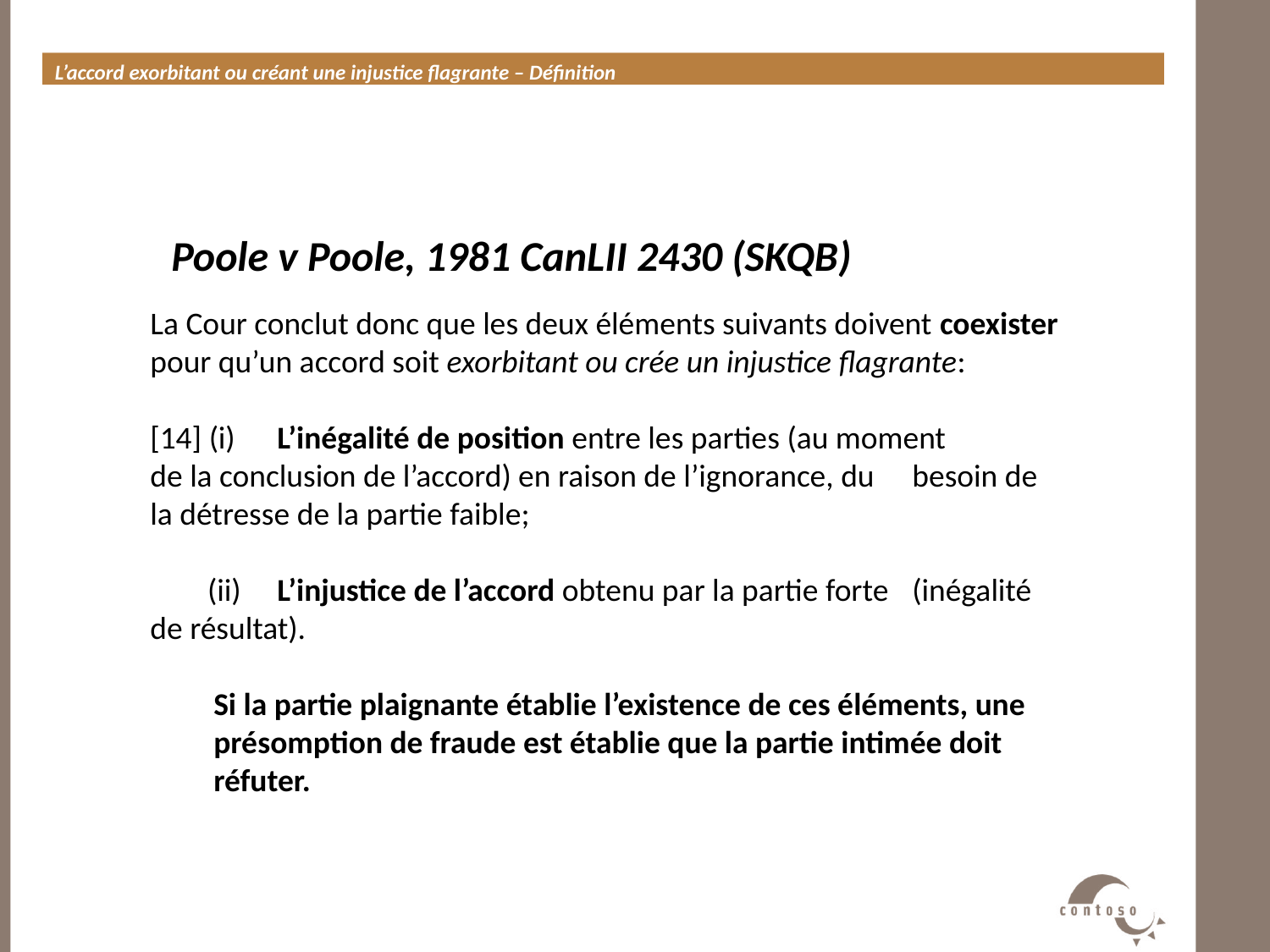

L’accord exorbitant ou créant une injustice flagrante – Définition

#
Poole v Poole, 1981 CanLII 2430 (SKQB)
La Cour conclut donc que les deux éléments suivants doivent coexister pour qu’un accord soit exorbitant ou crée un injustice flagrante:

[14] (i) 	L’inégalité de position entre les parties (au moment 	de la conclusion de l’accord) en raison de l’ignorance, du 	besoin de la détresse de la partie faible;

        (ii)     L’injustice de l’accord obtenu par la partie forte 	(inégalité 	de résultat).

Si la partie plaignante établie l’existence de ces éléments, une présomption de fraude est établie que la partie intimée doit réfuter.